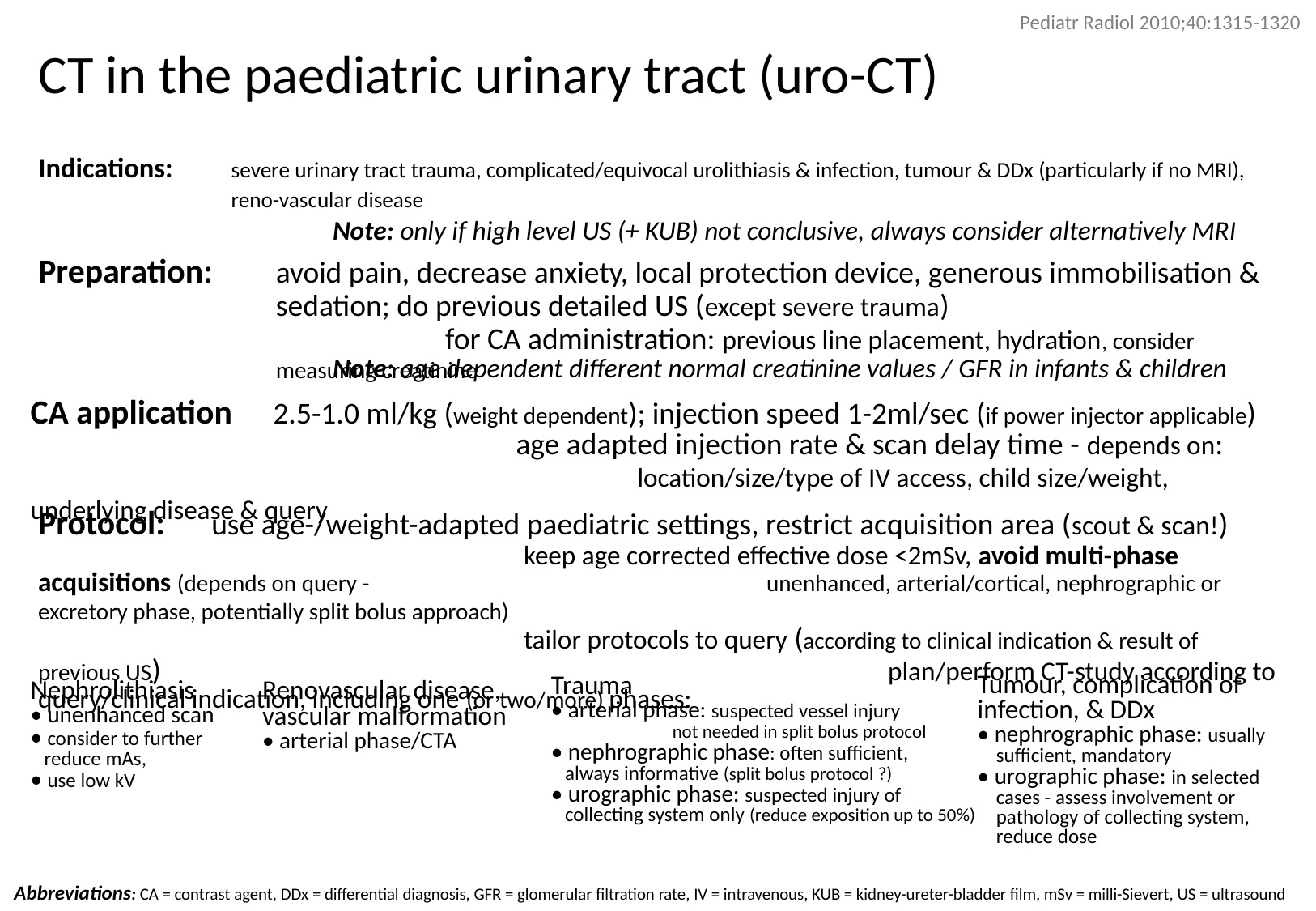

Pediatr Radiol 2010;40:1315-1320
# CT in the paediatric urinary tract (uro-CT)
Indications: 	severe urinary tract trauma, complicated/equivocal urolithiasis & infection, tumour & DDx (particularly if no MRI), reno-vascular disease

Note: only if high level US (+ KUB) not conclusive, always consider alternatively MRI
Preparation: 	avoid pain, decrease anxiety, local protection device, generous immobilisation & sedation; do previous detailed US (except severe trauma)
		       for CA administration: previous line placement, hydration, consider measuring creatinine
Note: age dependent different normal creatinine values / GFR in infants & children
CA application	2.5-1.0 ml/kg (weight dependent); injection speed 1-2ml/sec (if power injector applicable)
				age adapted injection rate & scan delay time - depends on:
					location/size/type of IV access, child size/weight, underlying disease & query
Protocol:      use age-/weight-adapted paediatric settings, restrict acquisition area (scout & scan!)
	 			keep age corrected effective dose <2mSv, avoid multi-phase acquisitions (depends on query -				unenhanced, arterial/cortical, nephrographic or excretory phase, potentially split bolus approach)
				tailor protocols to query (according to clinical indication & result of previous US)			  			plan/perform CT-study according to query/clinical indication, including one (or two/more) phases:
Tumour, complication of infection, & DDx
• nephrographic phase: usually
    sufficient, mandatory
• urographic phase: in selected
    cases - assess involvement or
    pathology of collecting system,
    reduce dose
Trauma
• arterial phase: suspected vessel injury
	not needed in split bolus protocol
• nephrographic phase: often sufficient,
   always informative (split bolus protocol ?)
• urographic phase: suspected injury of
   collecting system only (reduce exposition up to 50%)
Renovascular disease,
vascular malformation
• arterial phase/CTA
Nephrolithiasis
• unenhanced scan
• consider to further
   reduce mAs,
• use low kV
Abbreviations: CA = contrast agent, DDx = differential diagnosis, GFR = glomerular filtration rate, IV = intravenous, KUB = kidney-ureter-bladder film, mSv = milli-Sievert, US = ultrasound